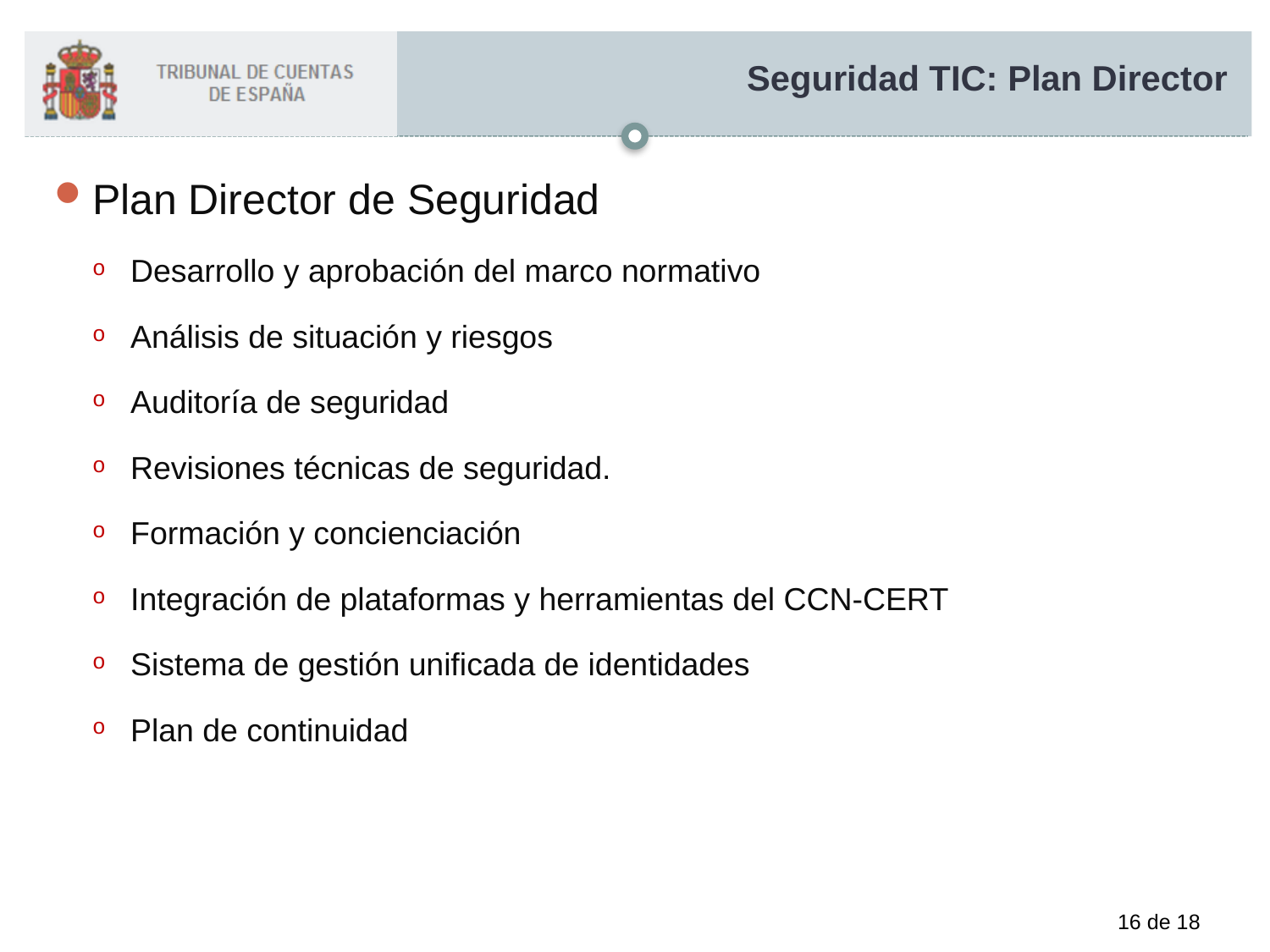

# Seguridad TIC: Plan Director
Plan Director de Seguridad
Desarrollo y aprobación del marco normativo
Análisis de situación y riesgos
Auditoría de seguridad
Revisiones técnicas de seguridad.
Formación y concienciación
Integración de plataformas y herramientas del CCN-CERT
Sistema de gestión unificada de identidades
Plan de continuidad